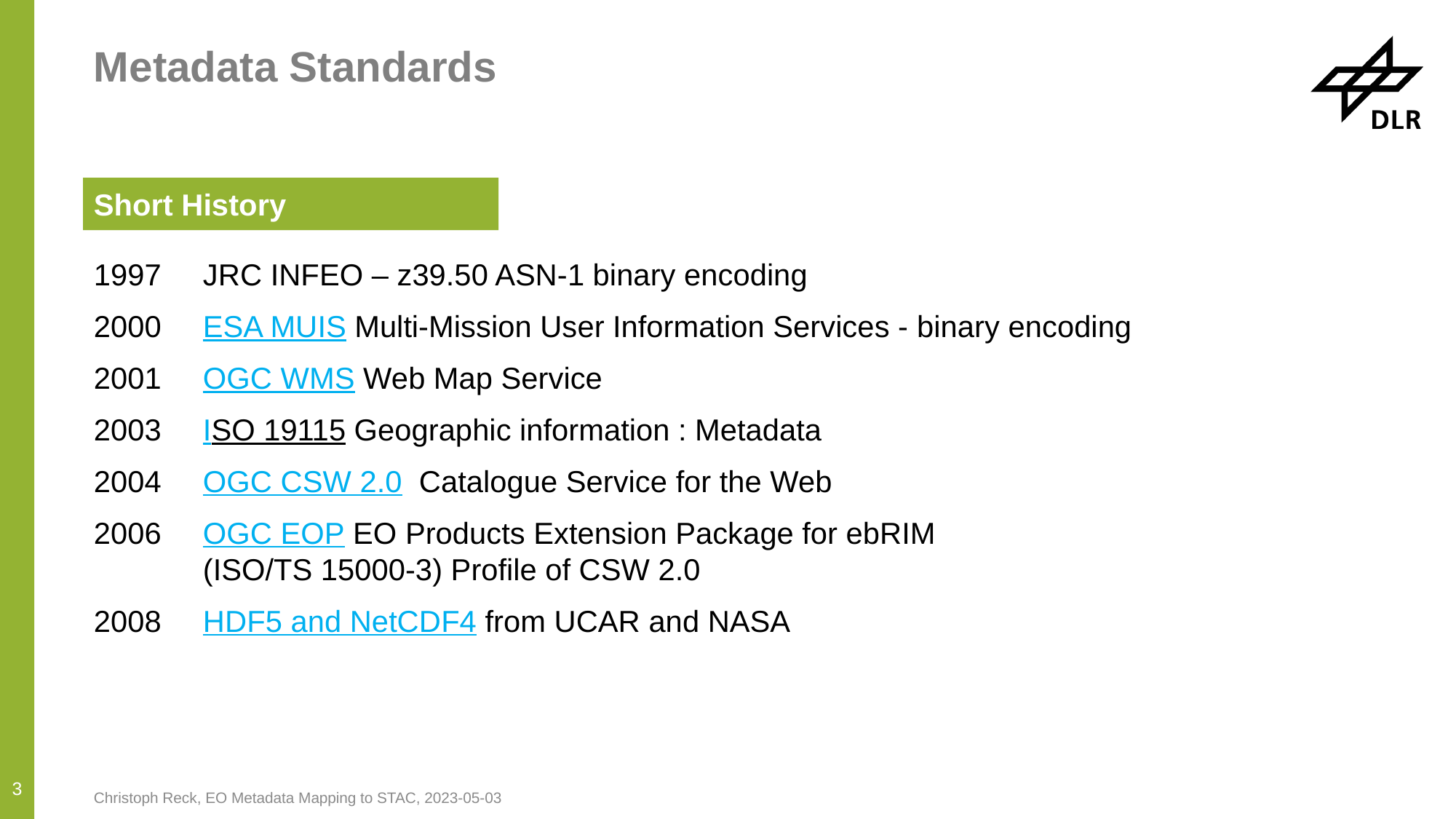

# Metadata Standards
Short History
1997	JRC INFEO – z39.50 ASN-1 binary encoding
2000	ESA MUIS Multi-Mission User Information Services - binary encoding
2001	OGC WMS Web Map Service
2003	ISO 19115 Geographic information : Metadata
2004	OGC CSW 2.0  Catalogue Service for the Web
2006	OGC EOP EO Products Extension Package for ebRIM
	(ISO/TS 15000-3) Profile of CSW 2.0
2008	HDF5 and NetCDF4 from UCAR and NASA
3
Christoph Reck, EO Metadata Mapping to STAC, 2023-05-03